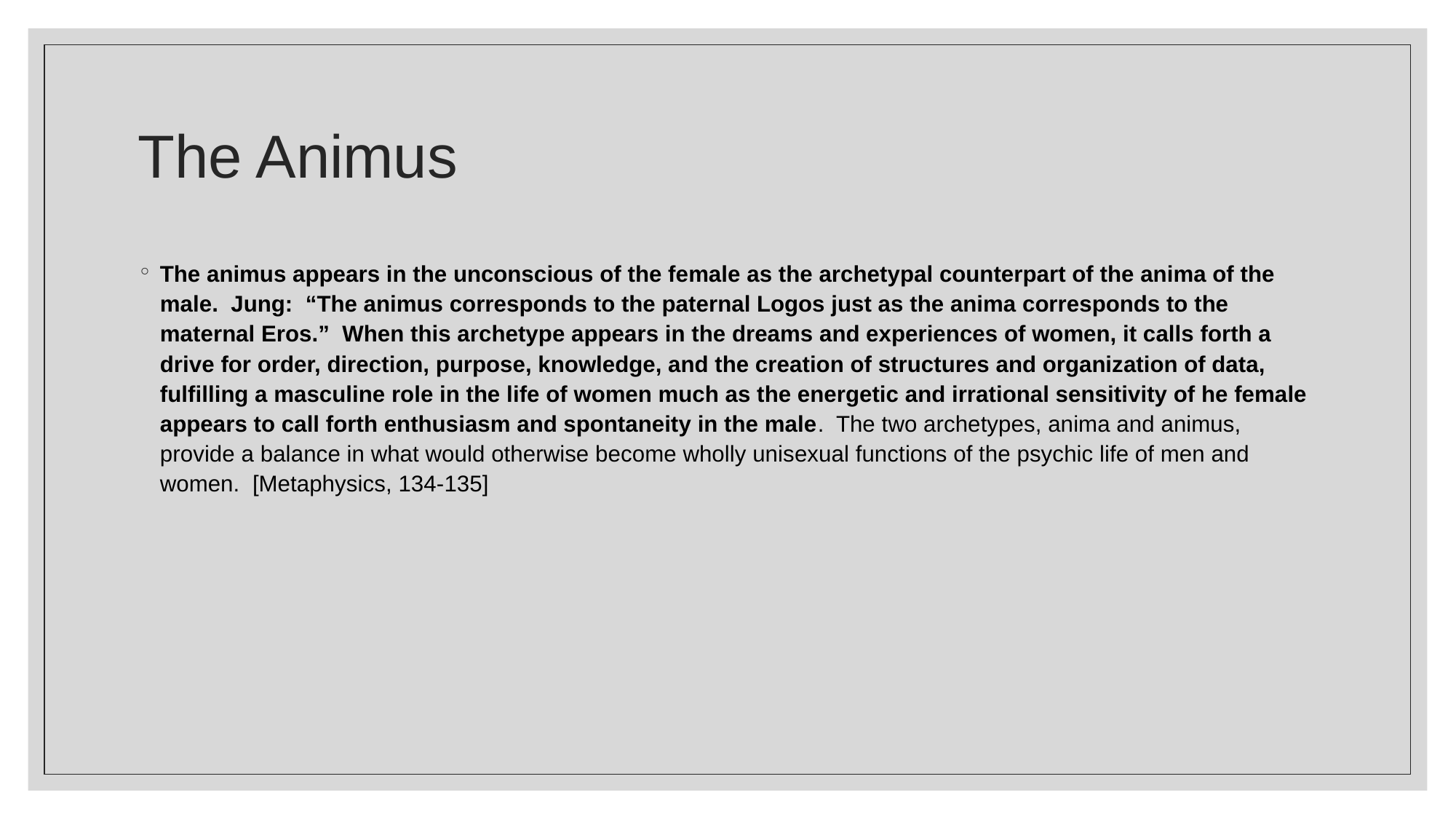

# The Animus
The animus appears in the unconscious of the female as the archetypal counterpart of the anima of the male.  Jung:  “The animus corresponds to the paternal Logos just as the anima corresponds to the maternal Eros.”  When this archetype appears in the dreams and experiences of women, it calls forth a drive for order, direction, purpose, knowledge, and the creation of structures and organization of data, fulfilling a masculine role in the life of women much as the energetic and irrational sensitivity of he female appears to call forth enthusiasm and spontaneity in the male.  The two archetypes, anima and animus, provide a balance in what would otherwise become wholly unisexual functions of the psychic life of men and women.  [Metaphysics, 134-135]